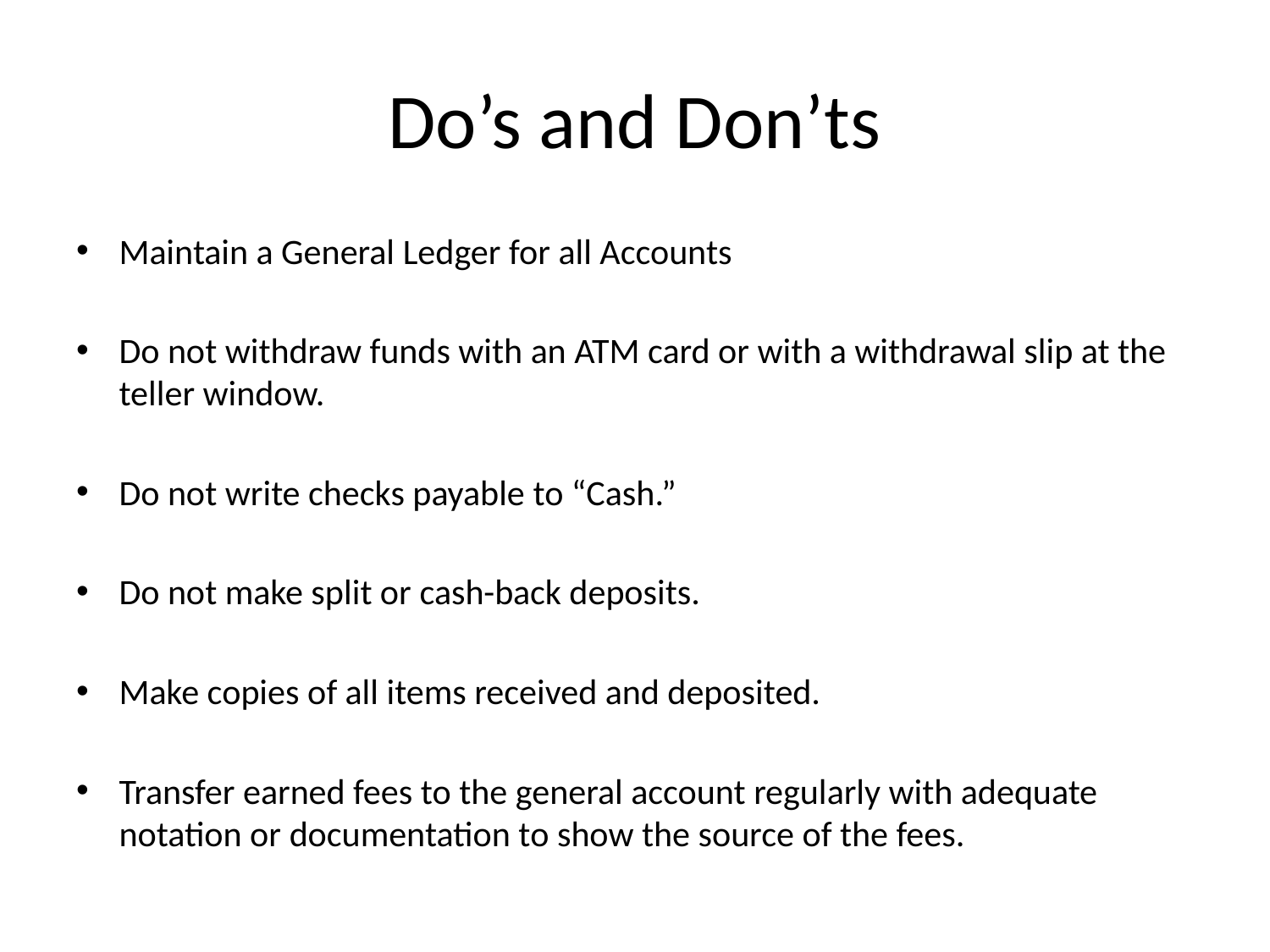

# Do’s and Don’ts
Maintain a General Ledger for all Accounts

Do not withdraw funds with an ATM card or with a withdrawal slip at the teller window.

Do not write checks payable to “Cash.”

Do not make split or cash-back deposits.

Make copies of all items received and deposited.

Transfer earned fees to the general account regularly with adequate notation or documentation to show the source of the fees.